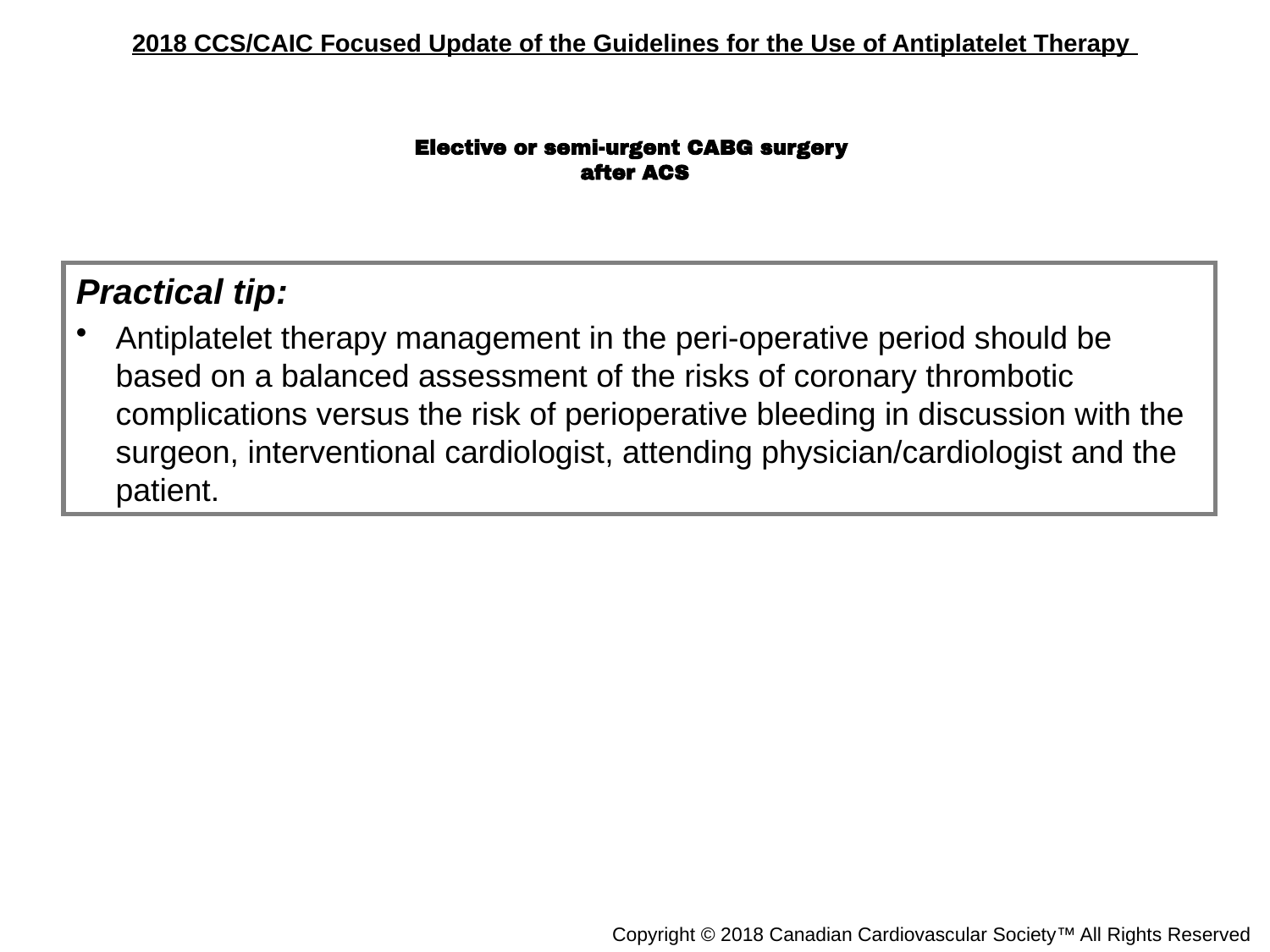

Elective or semi-urgent CABG surgery
after ACS
Practical tip:
Antiplatelet therapy management in the peri-operative period should be based on a balanced assessment of the risks of coronary thrombotic complications versus the risk of perioperative bleeding in discussion with the surgeon, interventional cardiologist, attending physician/cardiologist and the patient.